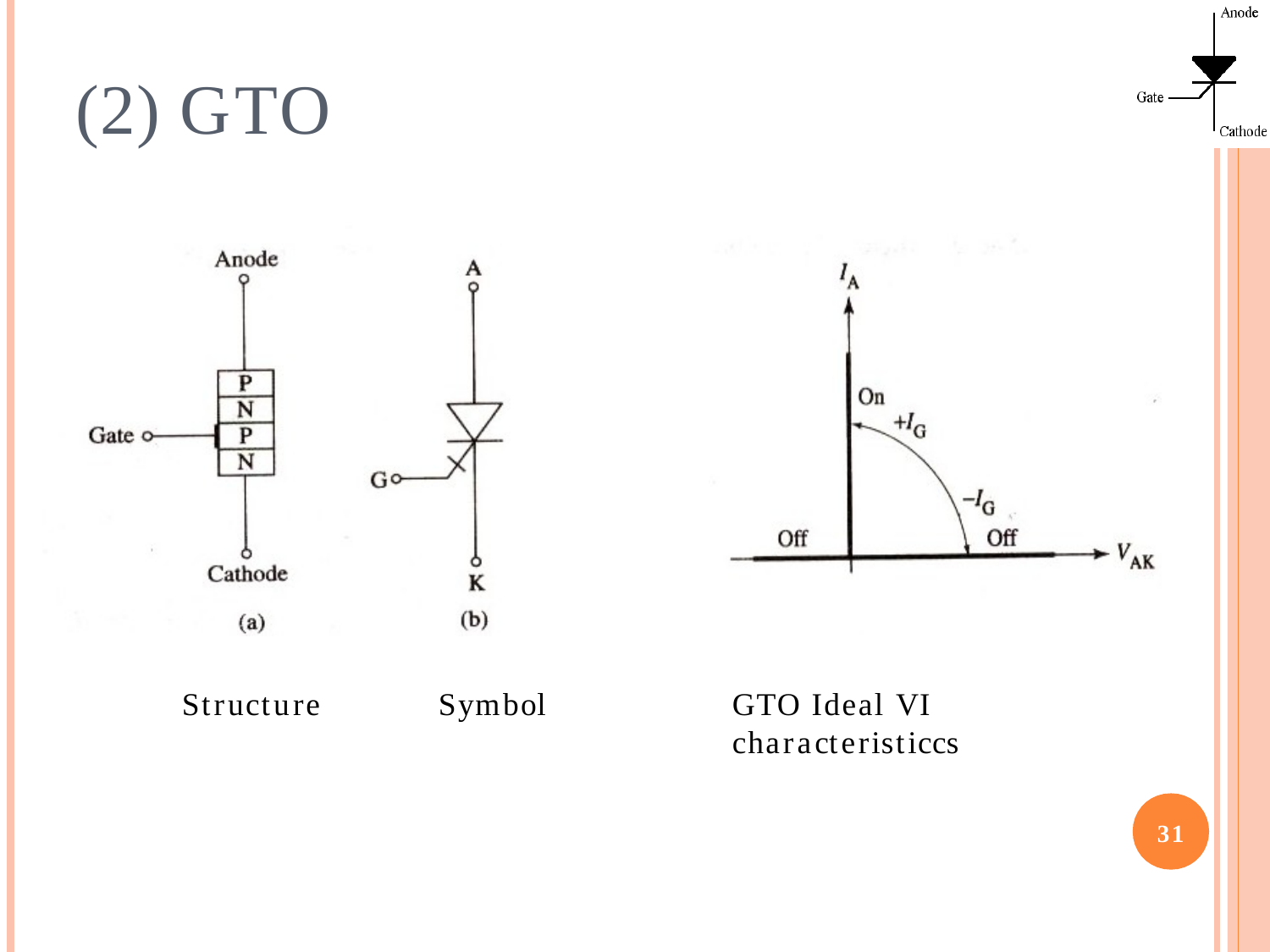

# (2) GTO

Structure
Symbol
GTO Ideal VI  characteristiccs
31